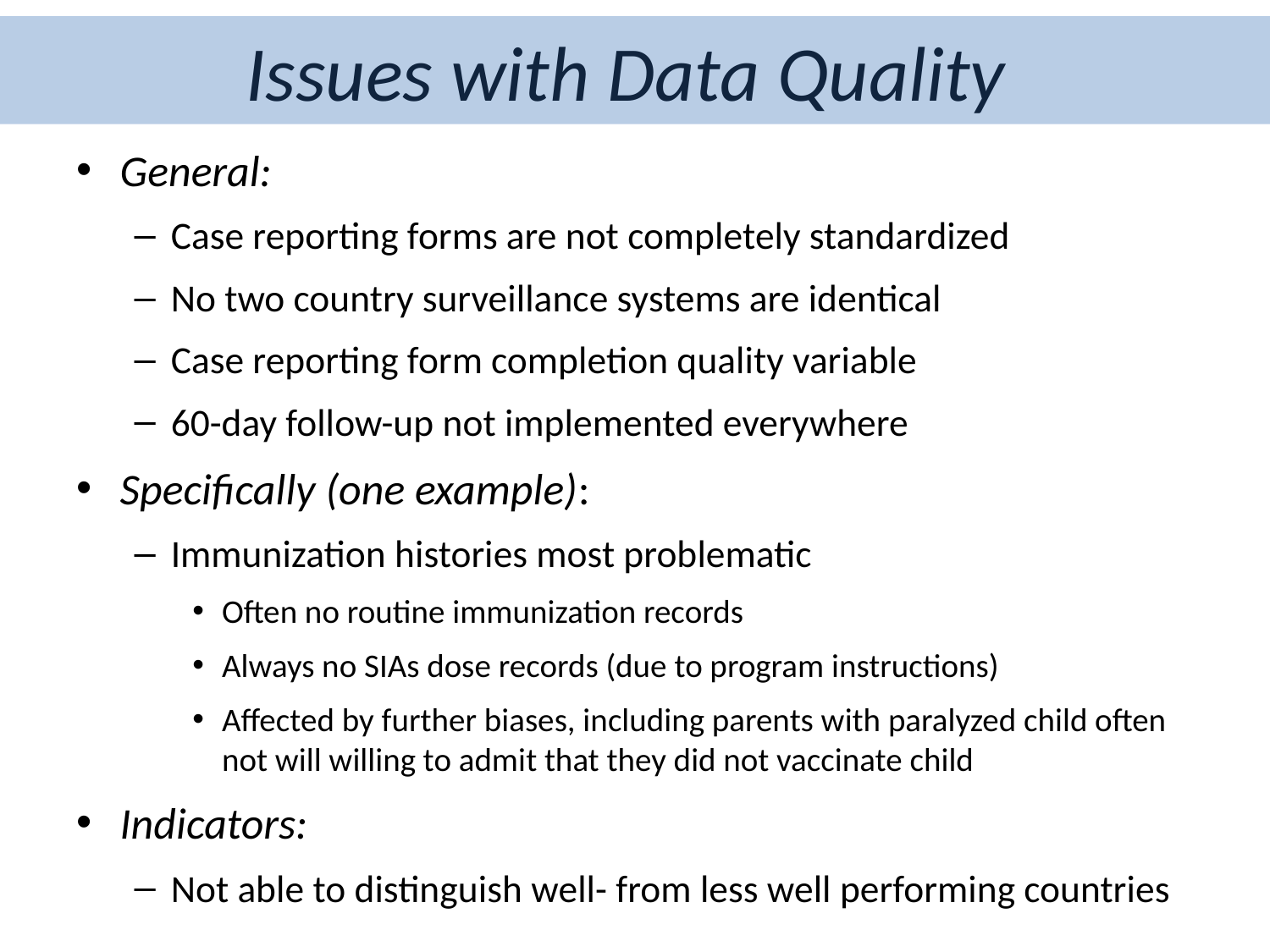

# Issues with Data Quality
General:
Case reporting forms are not completely standardized
No two country surveillance systems are identical
Case reporting form completion quality variable
60-day follow-up not implemented everywhere
Specifically (one example):
Immunization histories most problematic
Often no routine immunization records
Always no SIAs dose records (due to program instructions)
Affected by further biases, including parents with paralyzed child often not will willing to admit that they did not vaccinate child
Indicators:
Not able to distinguish well- from less well performing countries